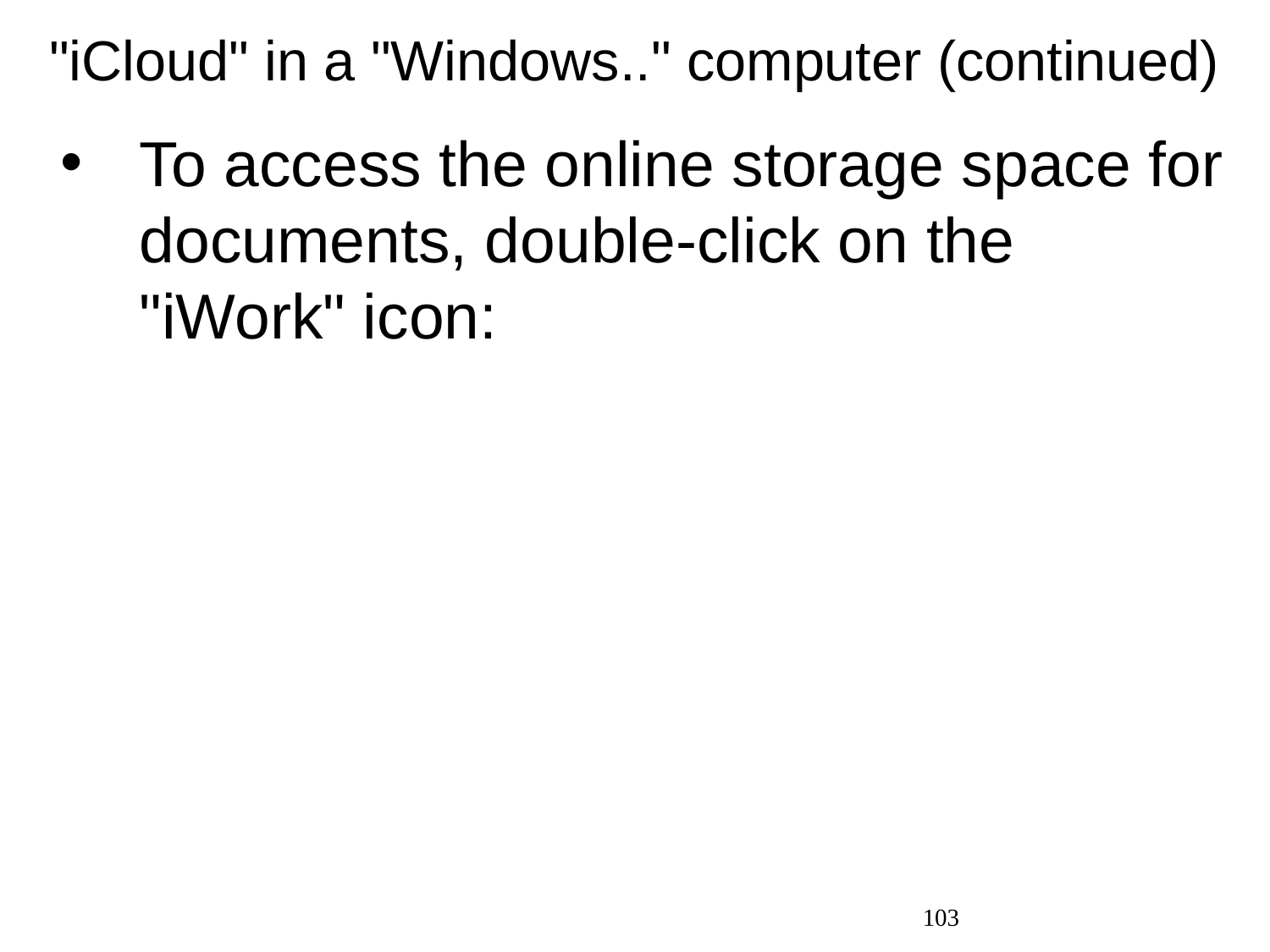

# "iCloud" in a "Windows.." computer (continued)
To access the online storage space for documents, double-click on the "iWork" icon:

103